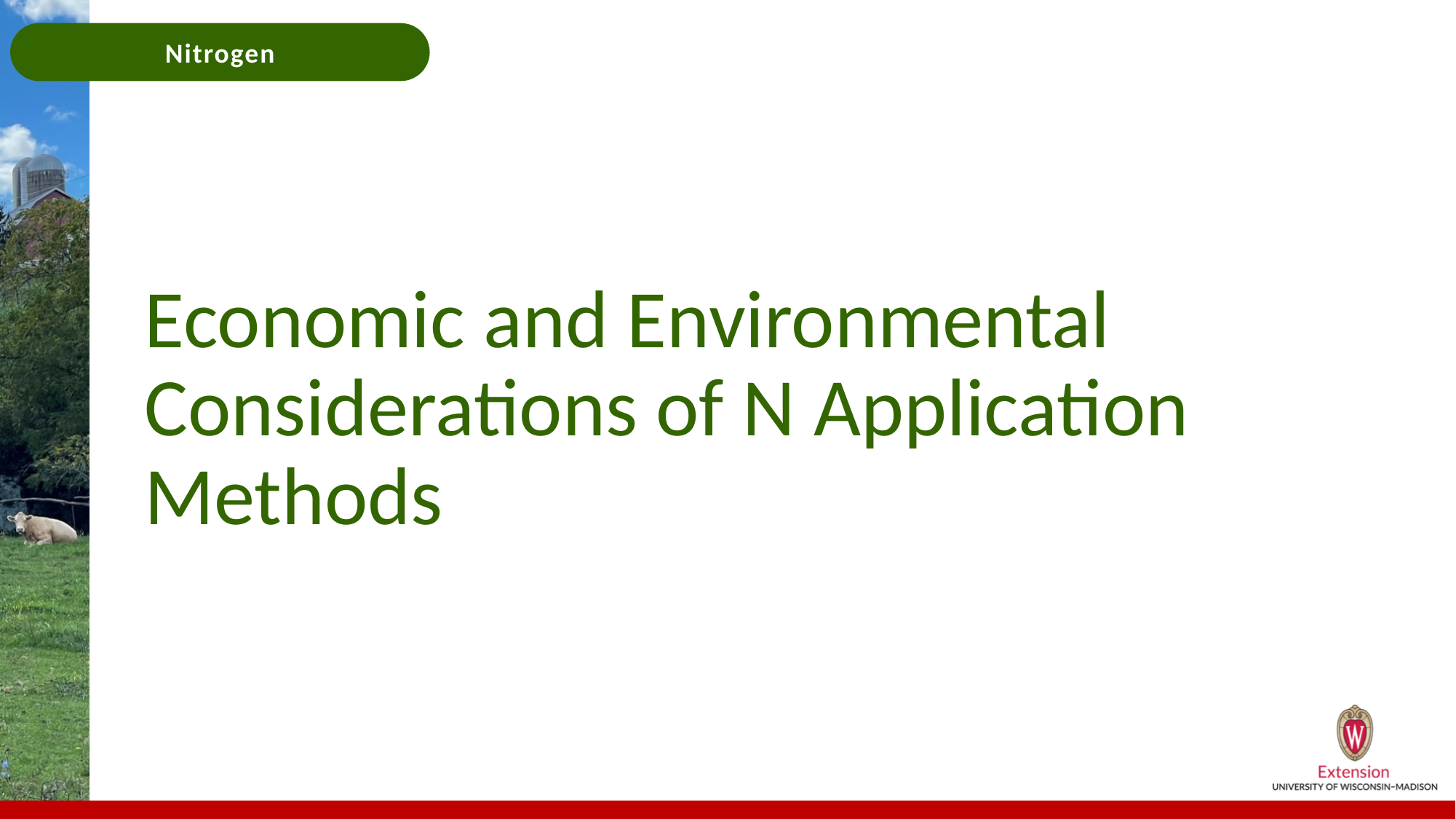

# Economic and Environmental Considerations of N Application Methods